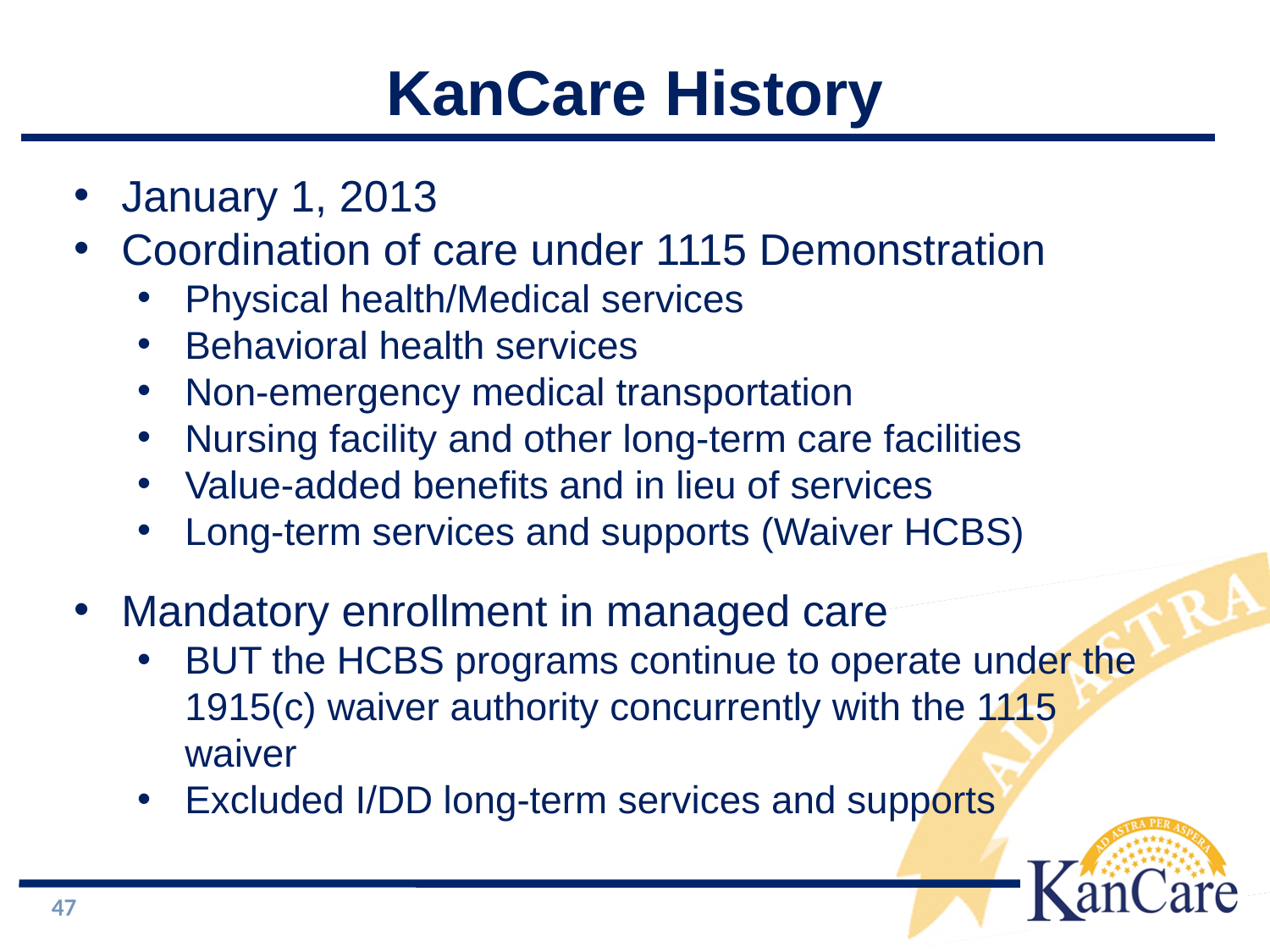

KanCare History
January 1, 2013
Coordination of care under 1115 Demonstration
Physical health/Medical services
Behavioral health services
Non-emergency medical transportation
Nursing facility and other long-term care facilities
Value-added benefits and in lieu of services
Long-term services and supports (Waiver HCBS)

Mandatory enrollment in managed care
BUT the HCBS programs continue to operate under the 1915(c) waiver authority concurrently with the 1115 waiver
Excluded I/DD long-term services and supports

47